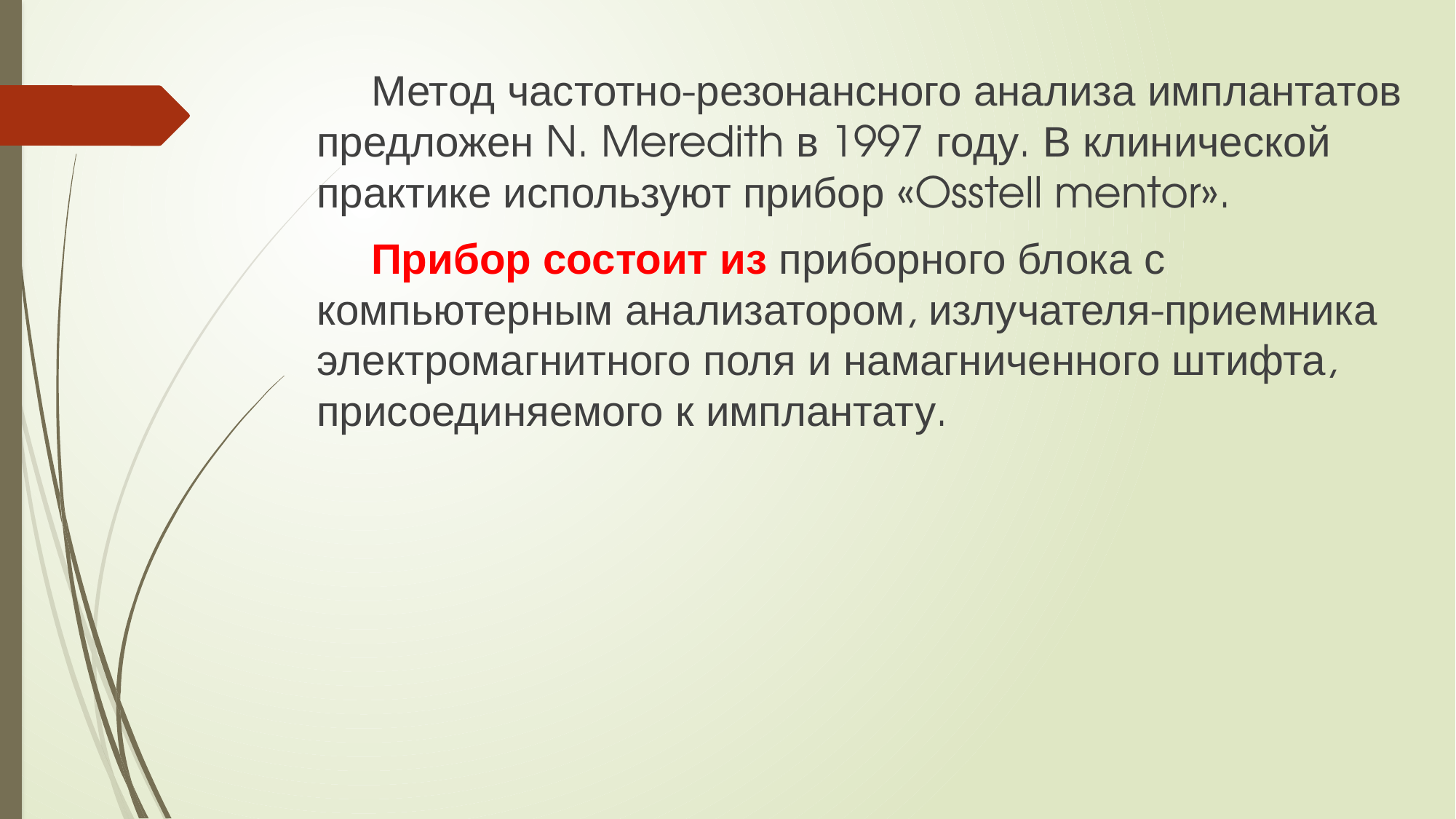

Метод частотно-резонансного анализа имплантатов предложен N. Meredith в 1997 году. В клинической практике используют прибор «Osstell mentor».
Прибор состоит из приборного блока с компьютерным анализатором, излучателя-приемника электромагнитного поля и намагниченного штифта, присоединяемого к имплантату.